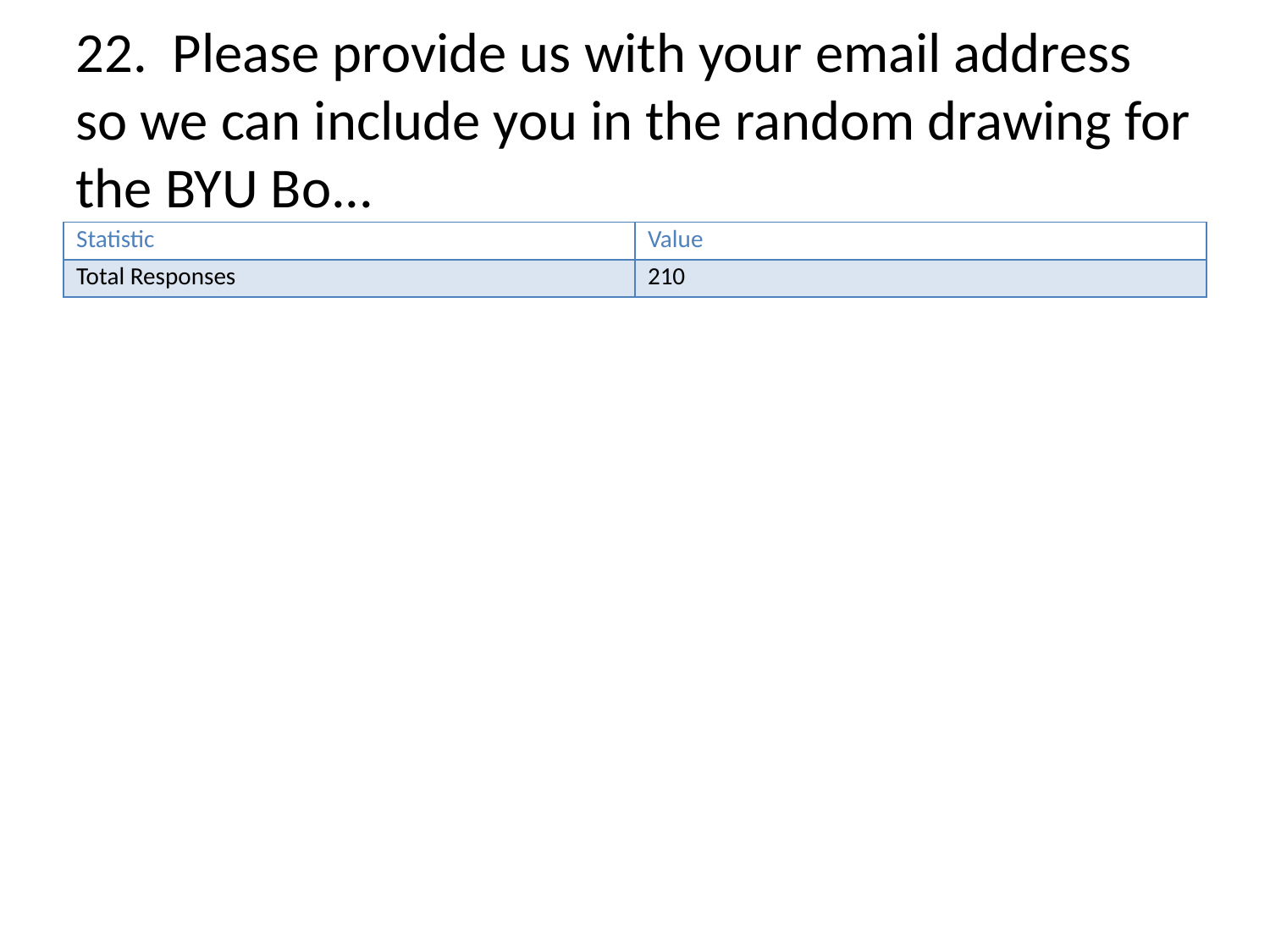

# 22.  Please provide us with your email address so we can include you in the random drawing for the BYU Bo...
| Statistic | Value |
| --- | --- |
| Total Responses | 210 |